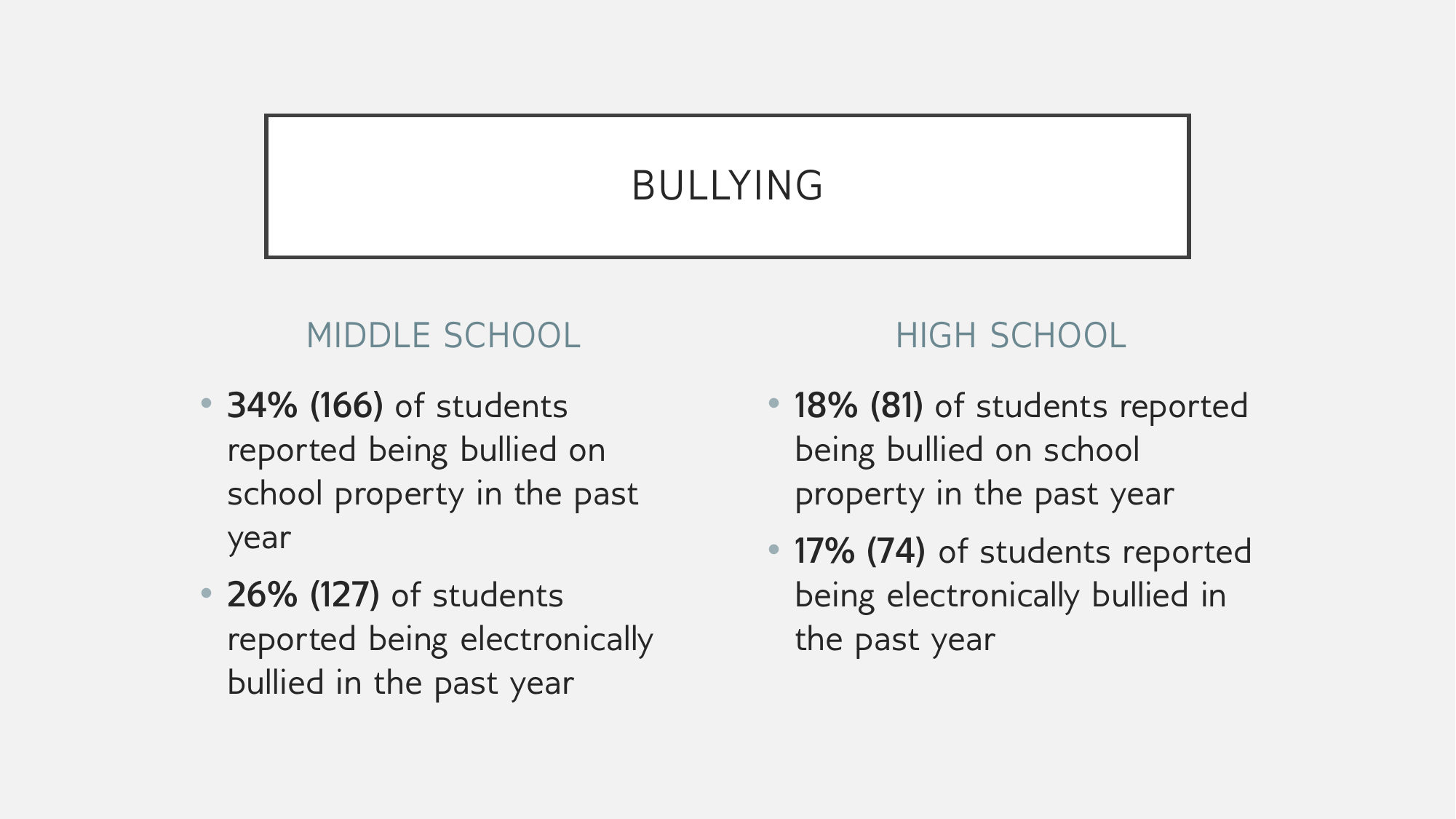

# Bullying
Middle School
High School
34% (166) of students reported being bullied on school property in the past year
26% (127) of students reported being electronically bullied in the past year
18% (81) of students reported being bullied on school property in the past year
17% (74) of students reported being electronically bullied in the past year